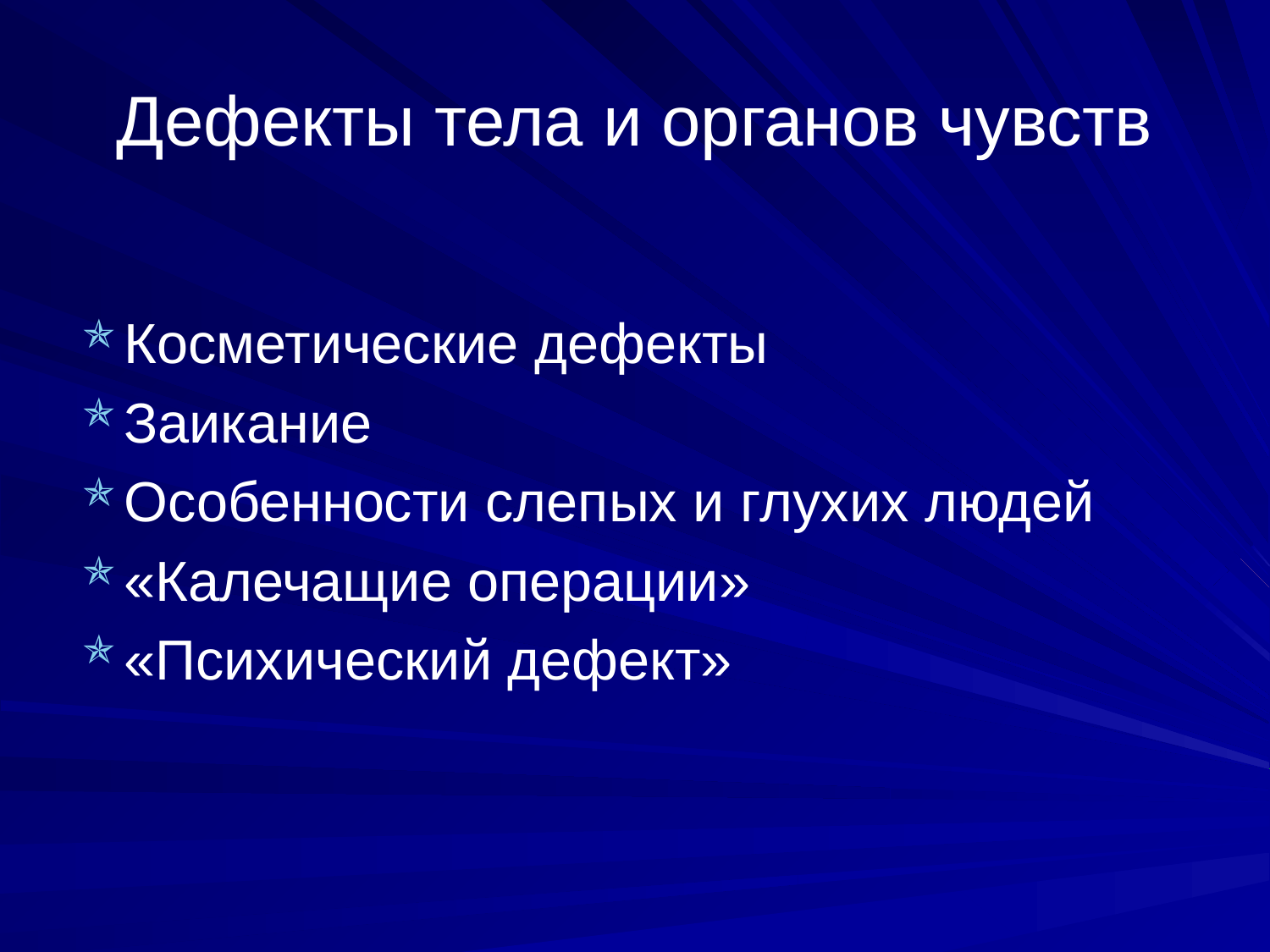

# Дефекты тела и органов чувств

Косметические дефекты
Заикание
Особенности слепых и глухих людей
«Калечащие операции»
«Психический дефект»